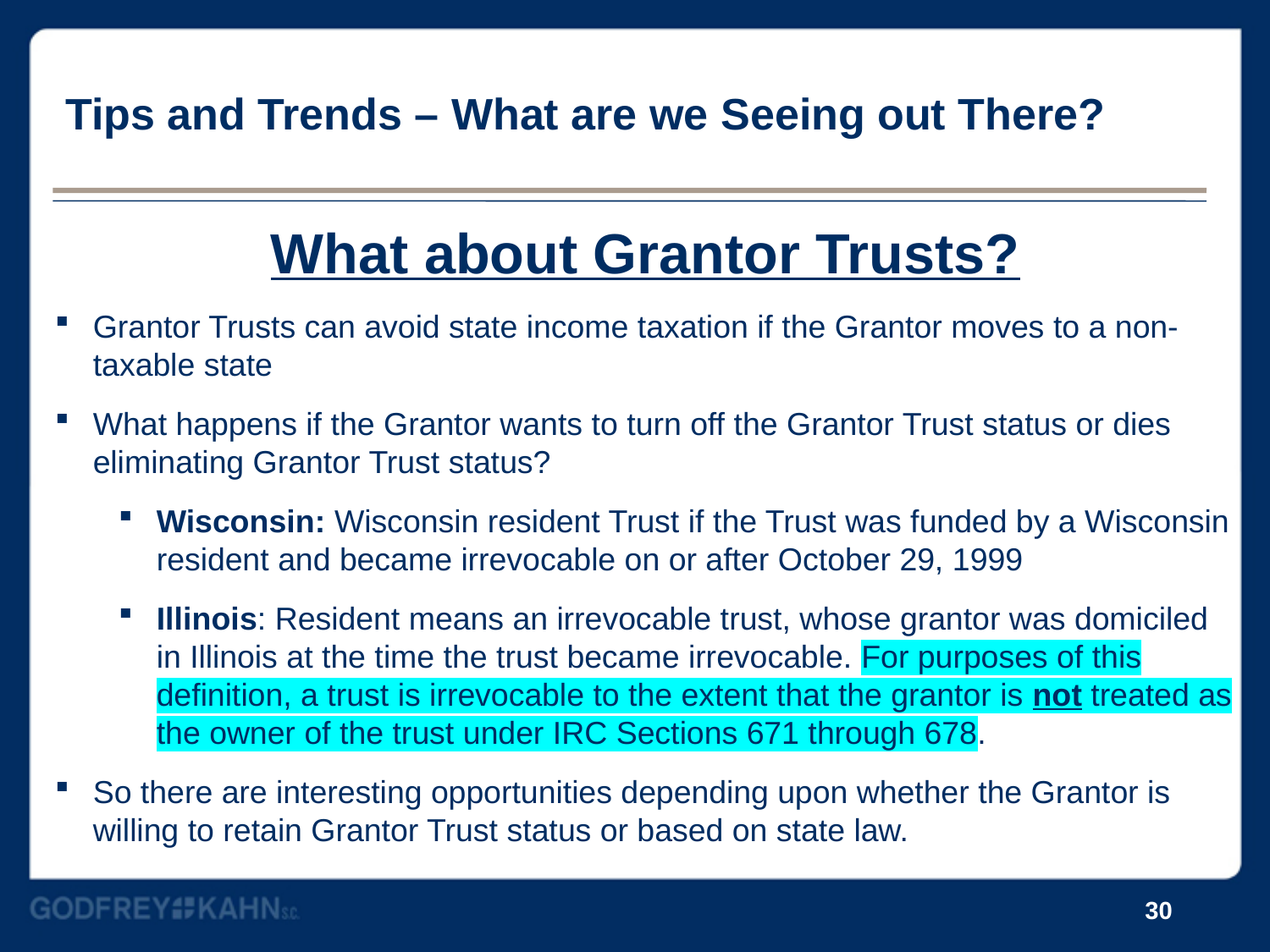

# Tips and Trends – What are we Seeing out There?
What about Grantor Trusts?
Grantor Trusts can avoid state income taxation if the Grantor moves to a non-taxable state
What happens if the Grantor wants to turn off the Grantor Trust status or dies eliminating Grantor Trust status?
Wisconsin: Wisconsin resident Trust if the Trust was funded by a Wisconsin resident and became irrevocable on or after October 29, 1999
Illinois: Resident means an irrevocable trust, whose grantor was domiciled in Illinois at the time the trust became irrevocable. For purposes of this definition, a trust is irrevocable to the extent that the grantor is not treated as the owner of the trust under IRC Sections 671 through 678.
So there are interesting opportunities depending upon whether the Grantor is willing to retain Grantor Trust status or based on state law.
30